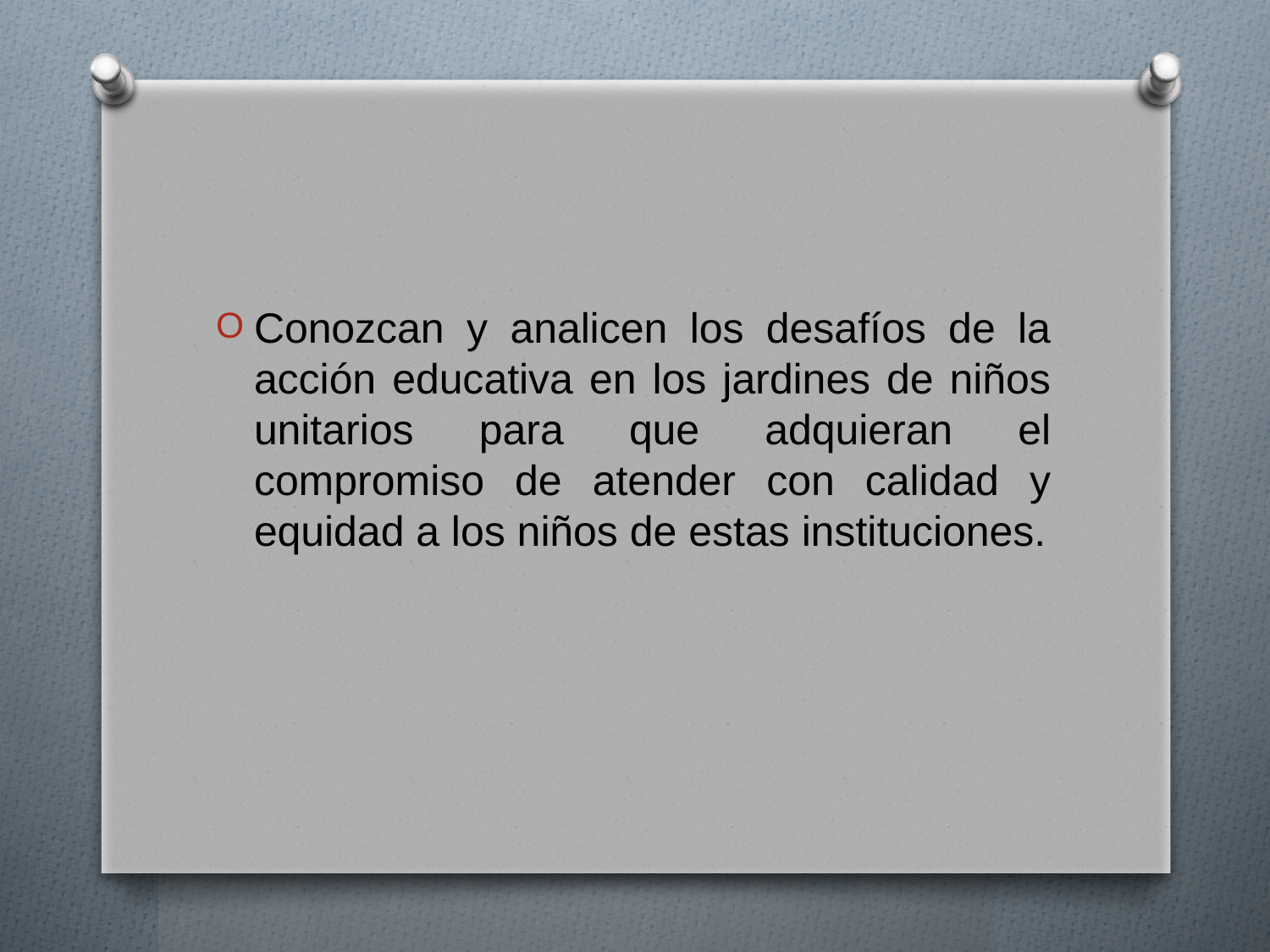

#
Conozcan y analicen los desafíos de la acción educativa en los jardines de niños unitarios para que adquieran el compromiso de atender con calidad y equidad a los niños de estas instituciones.